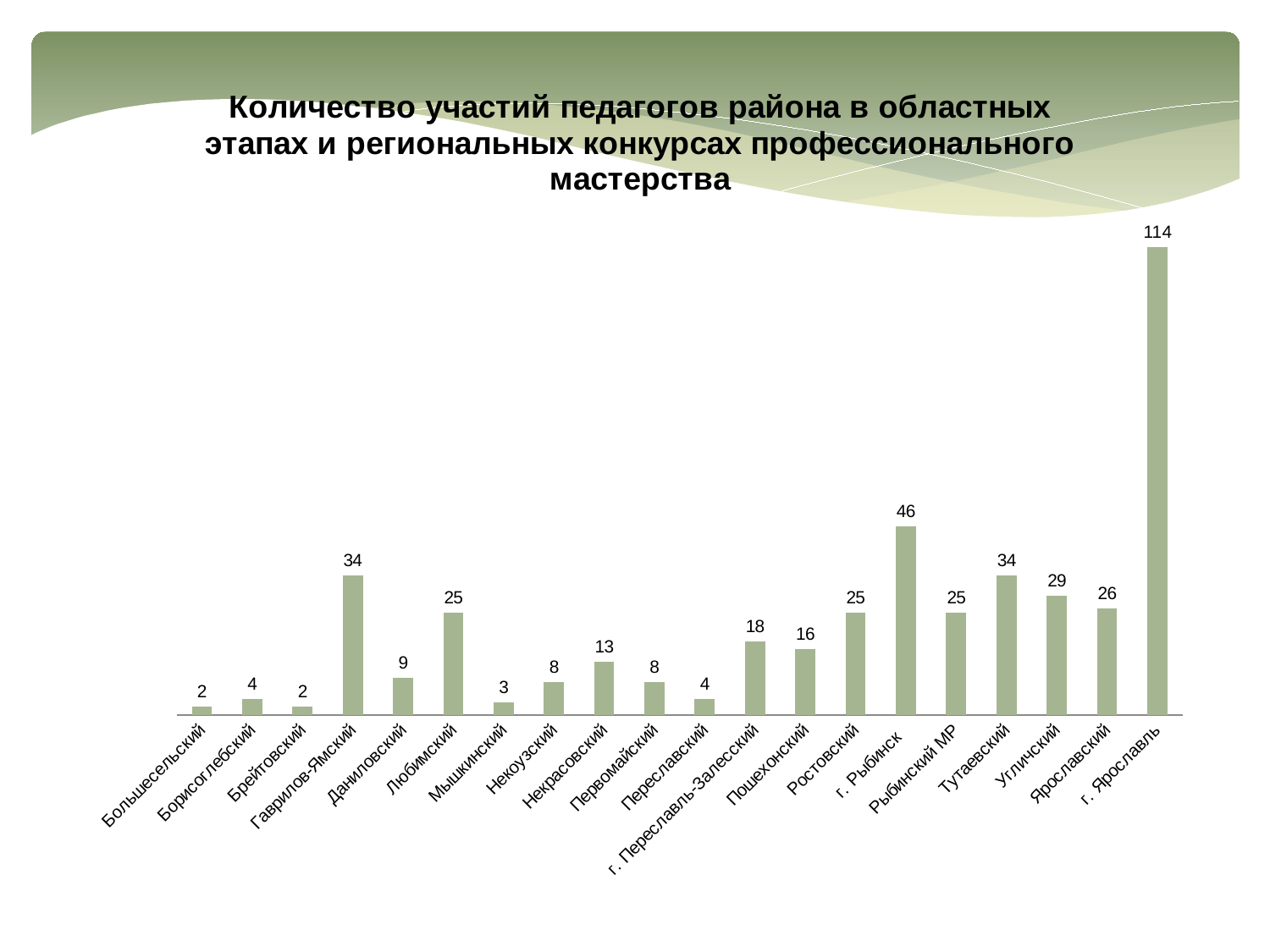

### Chart: Количество участий педагогов района в областных этапах и региональных конкурсах профессионального мастерства

| Category |  |
|---|---|
| Большесельский | 2.0 |
| Борисоглебский | 4.0 |
| Брейтовский | 2.0 |
| Гаврилов-Ямский | 34.0 |
| Даниловский | 9.0 |
| Любимский | 25.0 |
| Мышкинский | 3.0 |
| Некоузский | 8.0 |
| Некрасовский | 13.0 |
| Первомайский | 8.0 |
| Переславский | 4.0 |
| г. Переславль-Залесский | 18.0 |
| Пошехонский | 16.0 |
| Ростовский | 25.0 |
| г. Рыбинск   | 46.0 |
| Рыбинский МР | 25.0 |
| Тутаевский | 34.0 |
| Угличский | 29.0 |
| Ярославский | 26.0 |
| г. Ярославль | 114.0 |